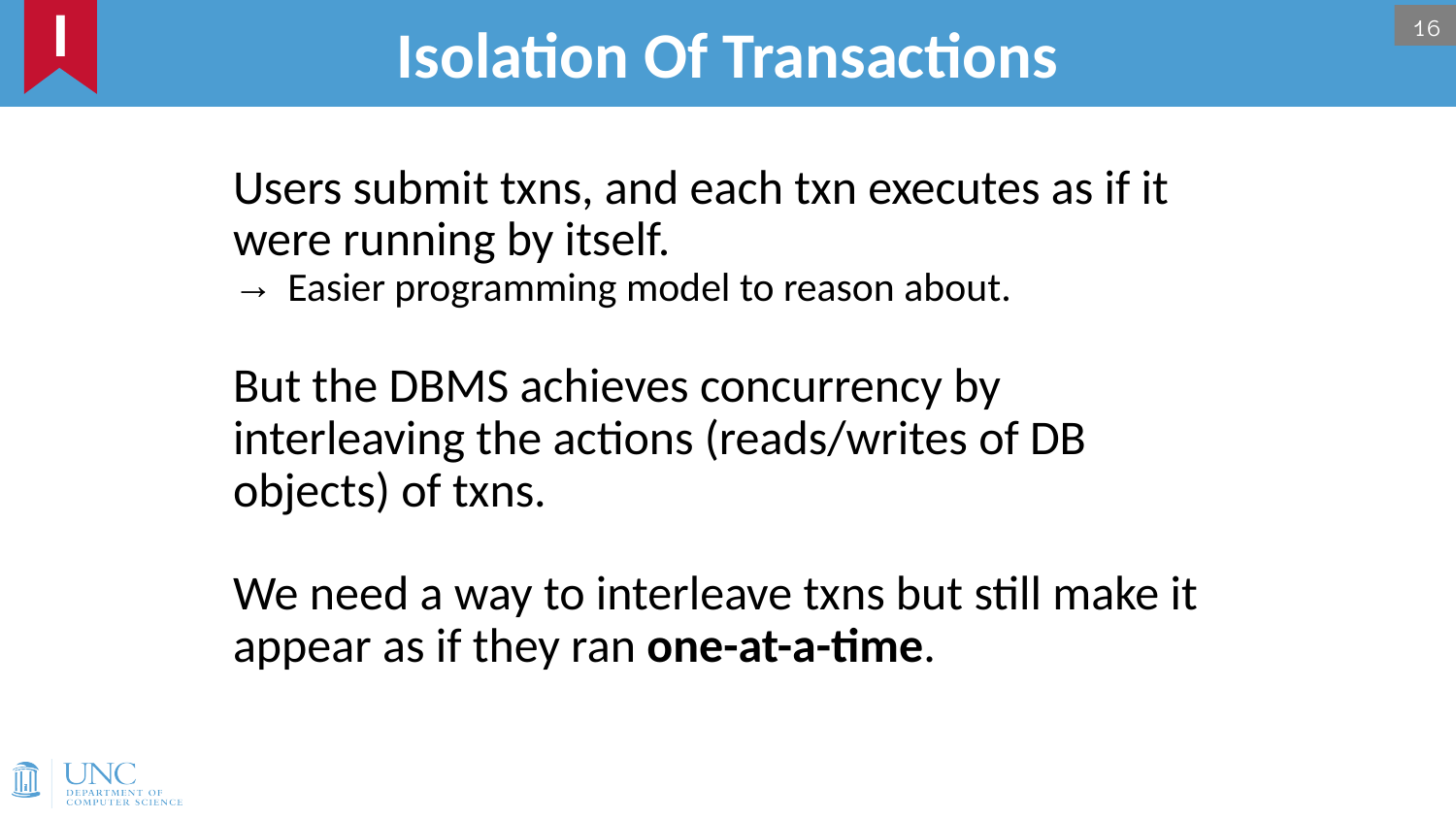

# Isolation Of Transactions
I

16
Users submit txns, and each txn executes as if it were running by itself.
Easier programming model to reason about.

But the DBMS achieves concurrency by interleaving the actions (reads/writes of DB objects) of txns.

We need a way to interleave txns but still make it appear as if they ran one-at-a-time.